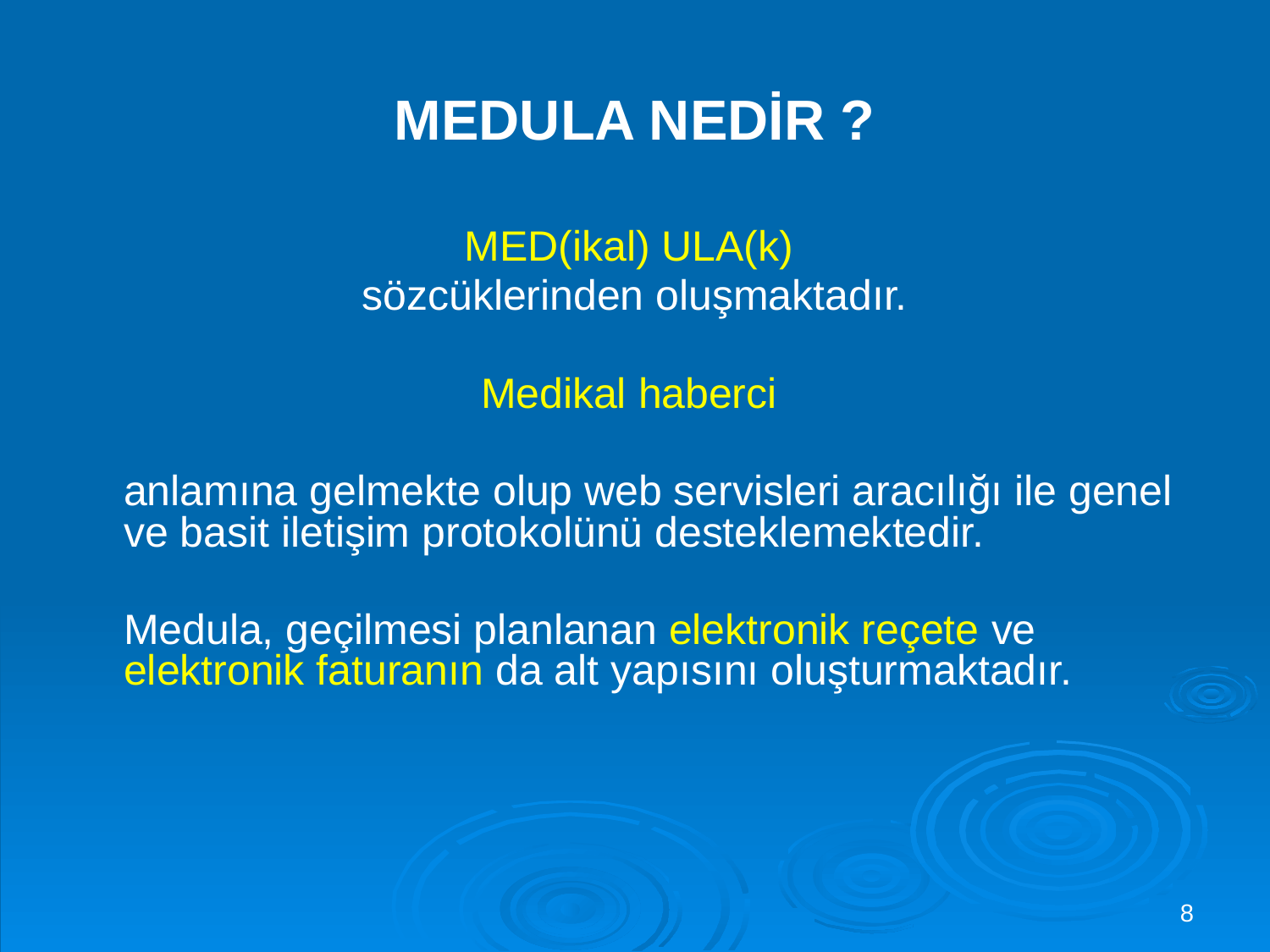

# MEDULA NEDİR ?
MED(ikal) ULA(k)
sözcüklerinden oluşmaktadır.

Medikal haberci

	anlamına gelmekte olup web servisleri aracılığı ile genel ve basit iletişim protokolünü desteklemektedir.

	Medula, geçilmesi planlanan elektronik reçete ve elektronik faturanın da alt yapısını oluşturmaktadır.

8